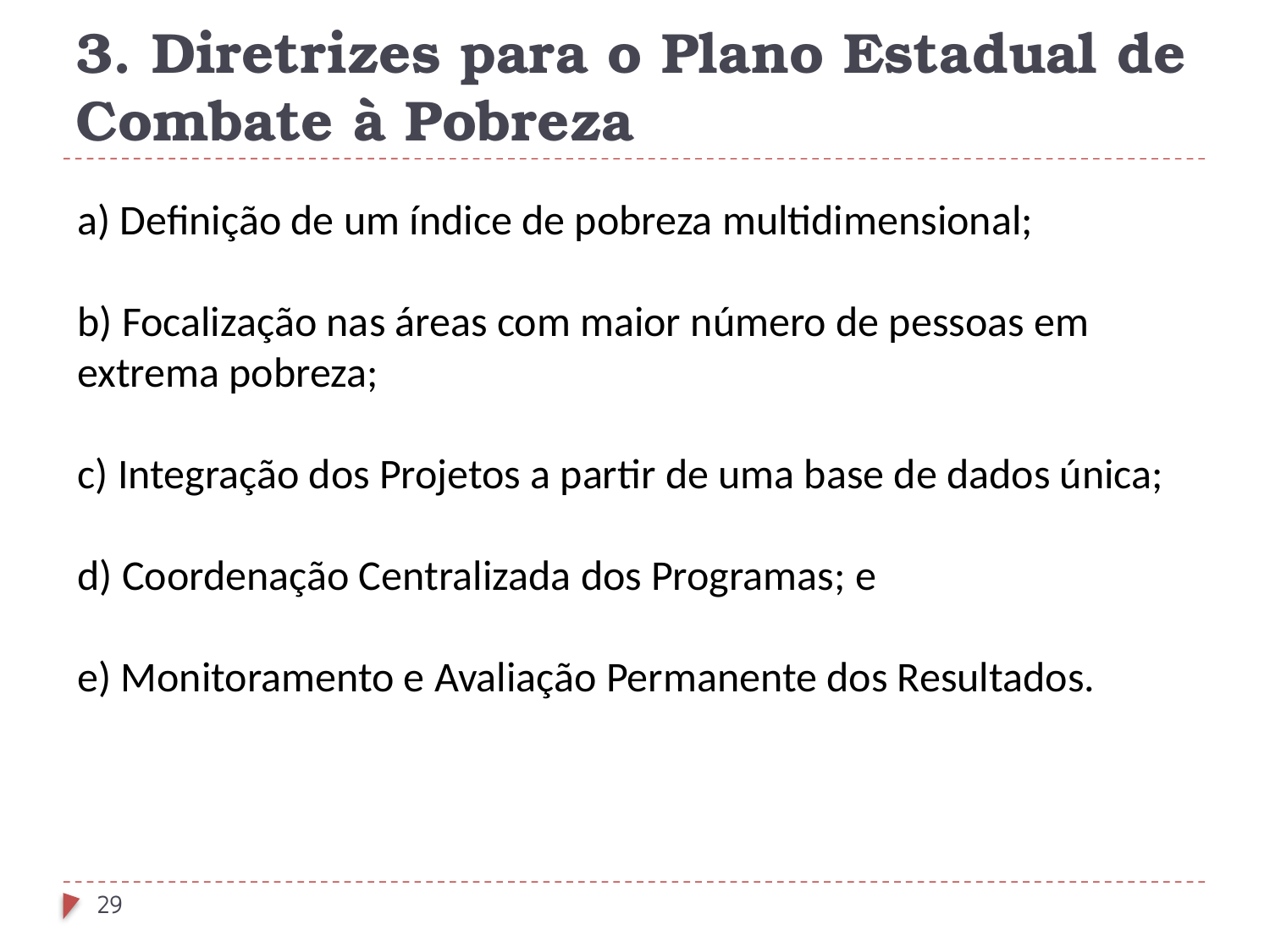

3. Diretrizes para o Plano Estadual de Combate à Pobreza
a) Definição de um índice de pobreza multidimensional;

b) Focalização nas áreas com maior número de pessoas em extrema pobreza;
c) Integração dos Projetos a partir de uma base de dados única;
d) Coordenação Centralizada dos Programas; e
e) Monitoramento e Avaliação Permanente dos Resultados.
29